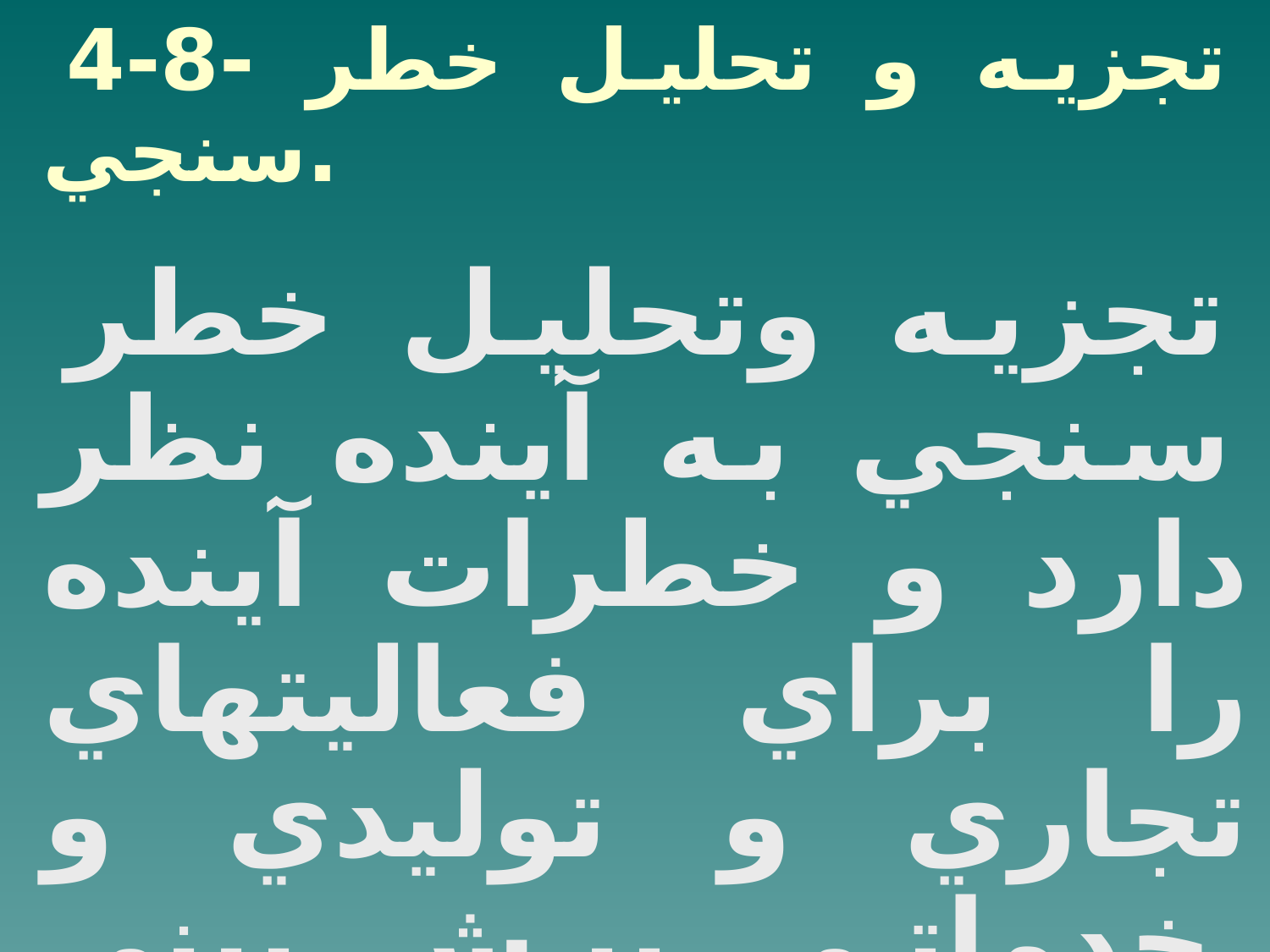

4-8- تجزيه و تحليل خطر سنجي.

تجزيه وتحليل خطر سنجي به آينده نظر دارد و خطرات آينده را براي فعاليتهاي تجاري و توليدي و خدماتي پيش بيني نموده و با انجام برنامه ريزي هاي صحيح و